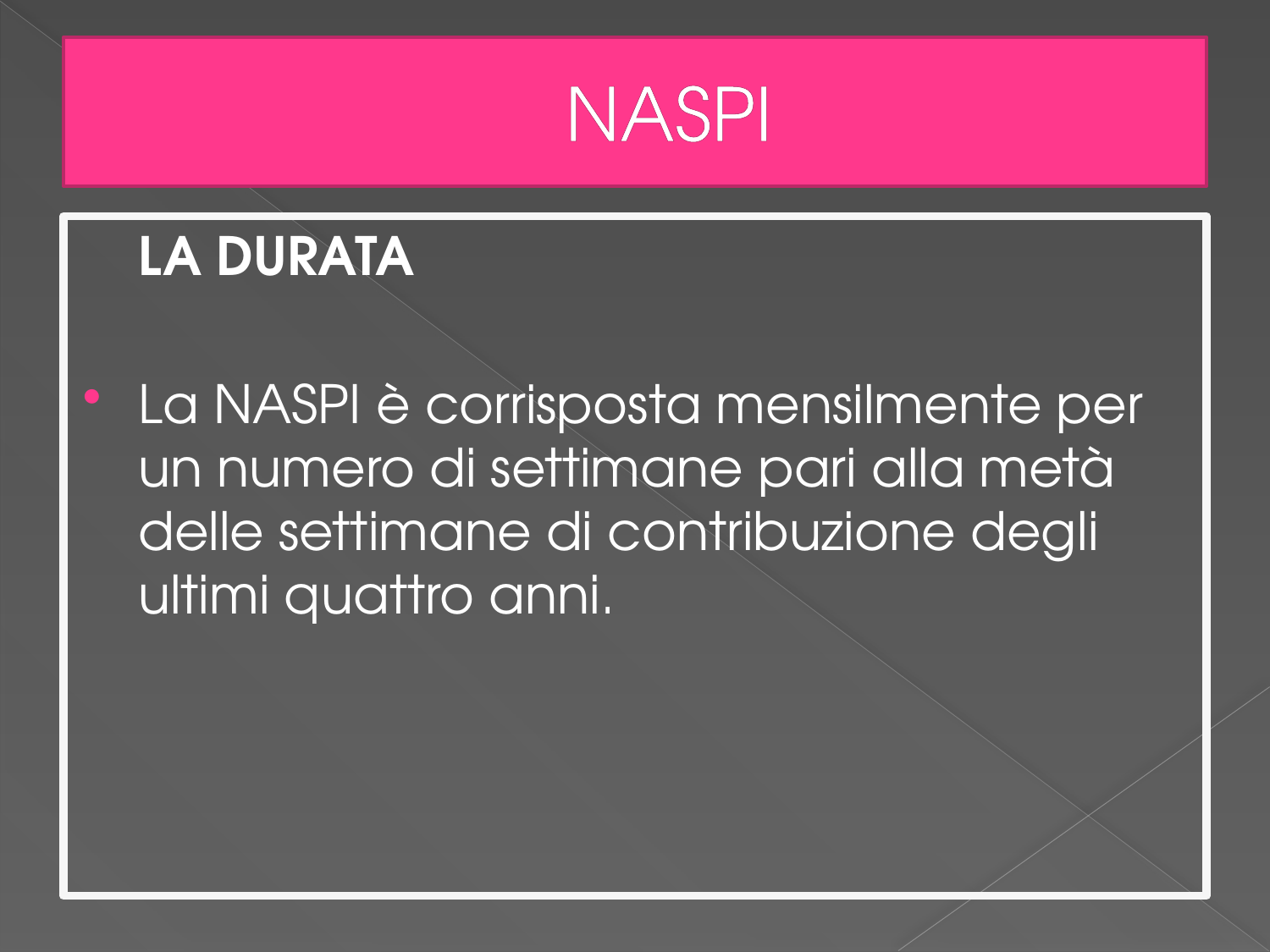

# NASPI
	LA DURATA

La NASPI è corrisposta mensilmente per un numero di settimane pari alla metà delle settimane di contribuzione degli ultimi quattro anni.